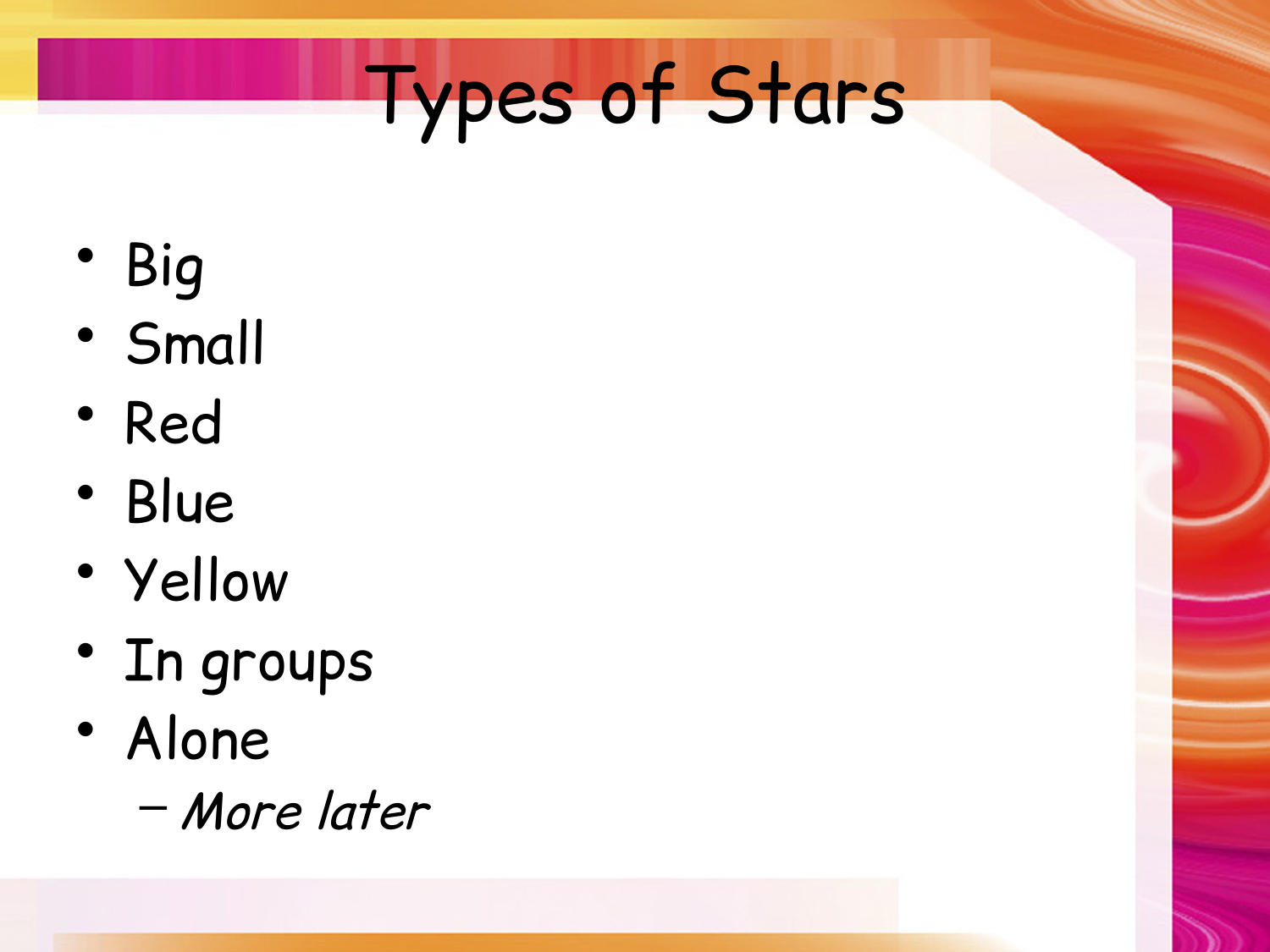

# Types of Stars
Big
Small
Red
Blue
Yellow
In groups
Alone
More later